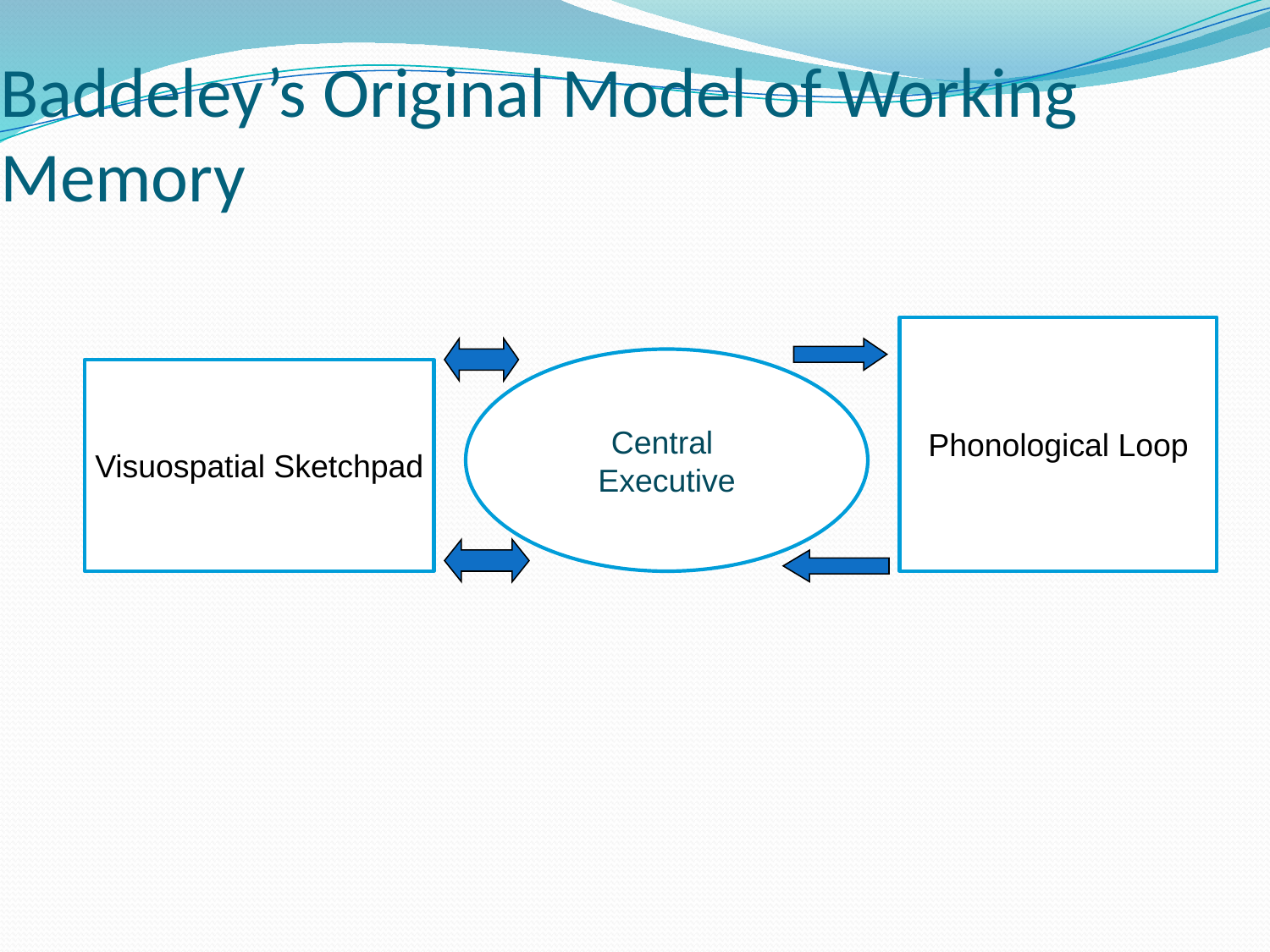

Baddeley’s Original Model of Working Memory
Phonological Loop

Central
Executive
Visuospatial Sketchpad